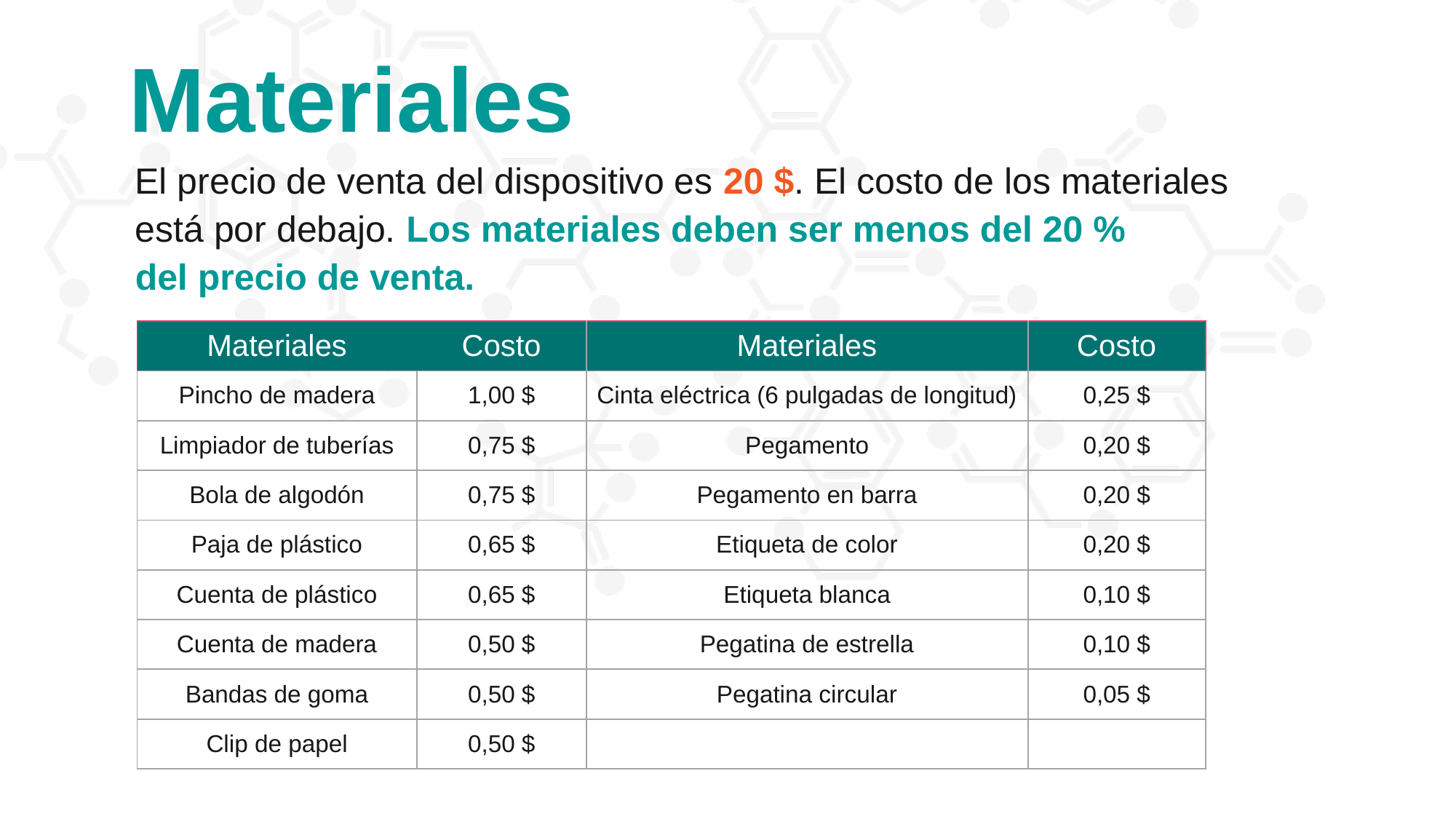

Materiales
El precio de venta del dispositivo es 20 $. El costo de los materiales está por debajo. Los materiales deben ser menos del 20 %
del precio de venta.
| Materiales | Costo | Materiales | Costo |
| --- | --- | --- | --- |
| Pincho de madera | 1,00 $ | Cinta eléctrica (6 pulgadas de longitud) | 0,25 $ |
| Limpiador de tuberías | 0,75 $ | Pegamento | 0,20 $ |
| Bola de algodón | 0,75 $ | Pegamento en barra | 0,20 $ |
| Paja de plástico | 0,65 $ | Etiqueta de color | 0,20 $ |
| Cuenta de plástico | 0,65 $ | Etiqueta blanca | 0,10 $ |
| Cuenta de madera | 0,50 $ | Pegatina de estrella | 0,10 $ |
| Bandas de goma | 0,50 $ | Pegatina circular | 0,05 $ |
| Clip de papel | 0,50 $ |  |  |